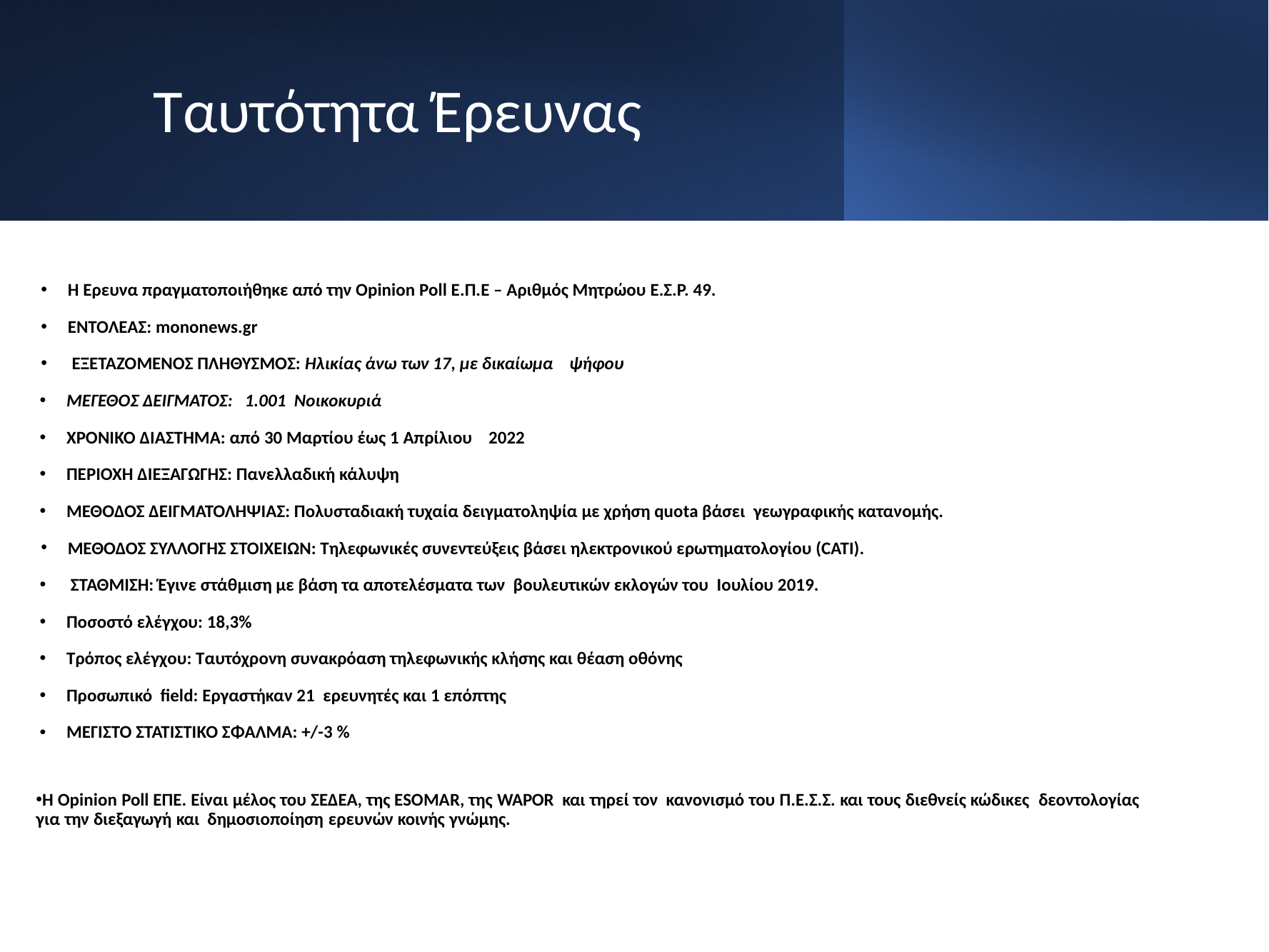

# Ταυτότητα Έρευνας

Η Έρευνα πραγματοποιήθηκε από την Opinion Poll Ε.Π.Ε – Αριθμός Μητρώου Ε.Σ.Ρ. 49.
ΕΝΤΟΛΕΑΣ: mononews.gr
 ΕΞΕΤΑΖΟΜΕΝΟΣ ΠΛΗΘΥΣΜΟΣ: Ηλικίας άνω των 17, με δικαίωμα    ψήφου
ΜΕΓΕΘΟΣ ΔΕΙΓΜΑΤΟΣ:   1.001  Νοικοκυριά
ΧΡΟΝΙΚΟ ΔΙΑΣΤΗΜΑ: από 30 Μαρτίου έως 1 Απρίλιου    2022
ΠΕΡΙΟΧΗ ΔΙΕΞΑΓΩΓΗΣ: Πανελλαδική κάλυψη
ΜΕΘΟΔΟΣ ΔΕΙΓΜΑΤΟΛΗΨΙΑΣ: Πολυσταδιακή τυχαία δειγματοληψία με χρήση quota βάσει  γεωγραφικής κατανομής.
ΜΕΘΟΔΟΣ ΣΥΛΛΟΓΗΣ ΣΤΟΙΧΕΙΩΝ: Τηλεφωνικές συνεντεύξεις βάσει ηλεκτρονικού ερωτηματολογίου (CATI).
 ΣΤΑΘΜΙΣΗ: Έγινε στάθμιση με βάση τα αποτελέσματα των  βουλευτικών εκλογών του  Ιουλίου 2019.
Ποσοστό ελέγχου: 18,3%
Τρόπος ελέγχου: Ταυτόχρονη συνακρόαση τηλεφωνικής κλήσης και θέαση οθόνης
Προσωπικό  field: Εργαστήκαν 21  ερευνητές και 1 επόπτης
ΜΕΓΙΣΤΟ ΣΤΑΤΙΣΤΙΚΟ ΣΦΑΛΜΑ: +/-3 %

Η Opinion Poll ΕΠΕ. Είναι μέλος του ΣΕΔΕΑ, της ESOMAR, της WAPOR  και τηρεί τον  κανονισμό του Π.Ε.Σ.Σ. και τους διεθνείς κώδικες  δεοντολογίας για την διεξαγωγή και  δημοσιοποίηση ερευνών κοινής γνώμης.